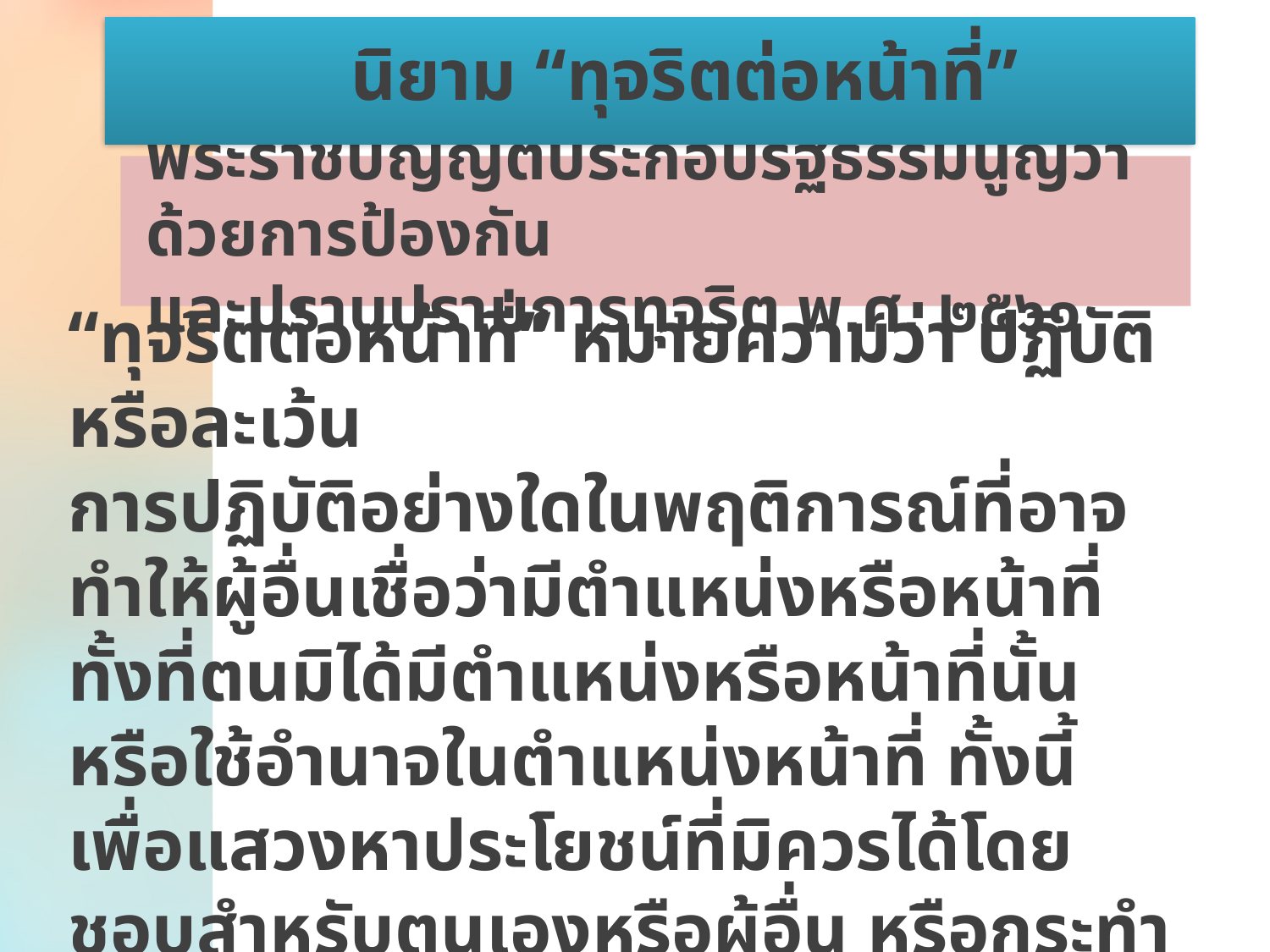

# นิยาม “ทุจริตต่อหน้าที่”
พระราชบัญญัติประกอบรัฐธรรมนูญว่าด้วยการป้องกัน
และปราบปรามการทุจริต พ.ศ. ๒๕๖๑
“ทุจริตต่อหน้าที่” หมายความว่า ปฏิบัติหรือละเว้น
การปฏิบัติอย่างใดในพฤติการณ์ที่อาจทำให้ผู้อื่นเชื่อว่ามีตำแหน่งหรือหน้าที่ทั้งที่ตนมิได้มีตำแหน่งหรือหน้าที่นั้น หรือใช้อำนาจในตำแหน่งหน้าที่ ทั้งนี้ เพื่อแสวงหาประโยชน์ที่มิควรได้โดยชอบสำหรับตนเองหรือผู้อื่น หรือกระทำการอันเป็นความผิดต่อตำแหน่งหน้าที่ราชการหรือตำแหน่งหน้าที่ในการยุติธรรมตามประมวลกฎหมายอาญาหรือกฎหมายอื่น